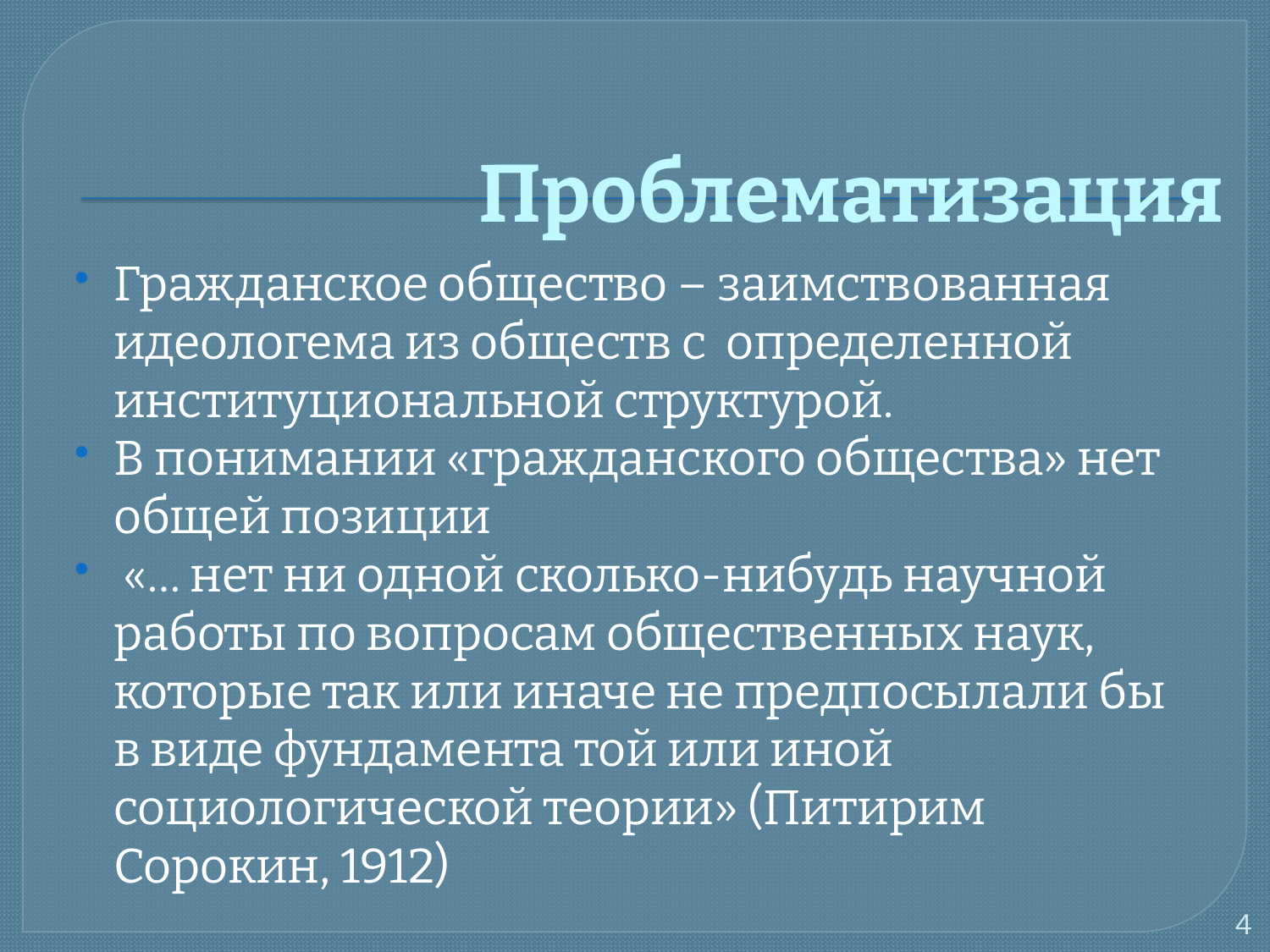

# Проблематизация
Гражданское общество – заимствованная идеологема из обществ с  определенной институциональной структурой.
В понимании «гражданского общества» нет общей позиции
 «… нет ни одной сколько-нибудь научной работы по вопросам общественных наук, которые так или иначе не предпосылали бы в виде фундамента той или иной социологической теории» (Питирим Сорокин, 1912)
4